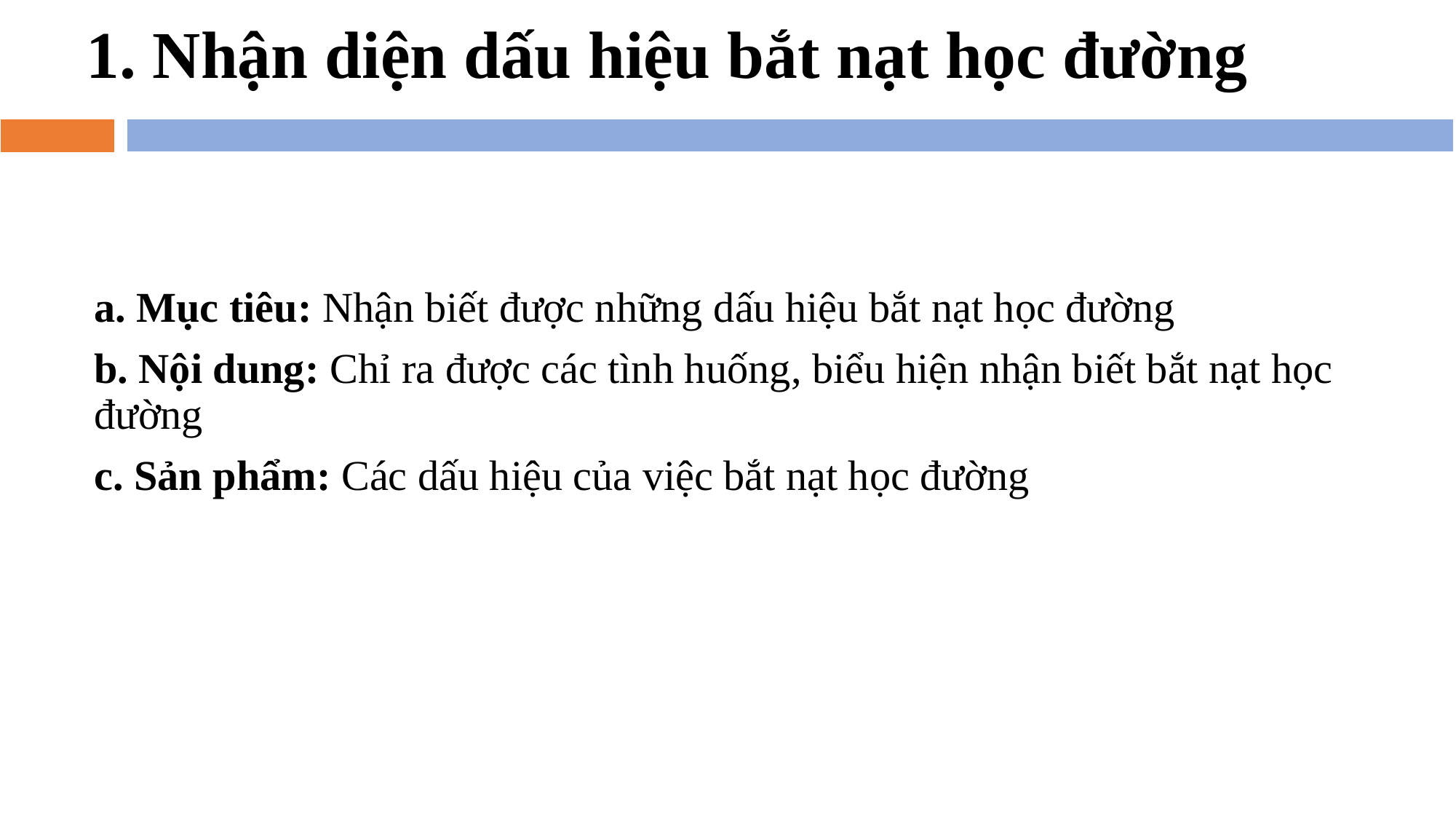

# 1. Nhận diện dấu hiệu bắt nạt học đường

a. Mục tiêu: Nhận biết được những dấu hiệu bắt nạt học đường
b. Nội dung: Chỉ ra được các tình huống, biểu hiện nhận biết bắt nạt học đường
c. Sản phẩm: Các dấu hiệu của việc bắt nạt học đường
1. Năng lực (năng lực đặc thù)